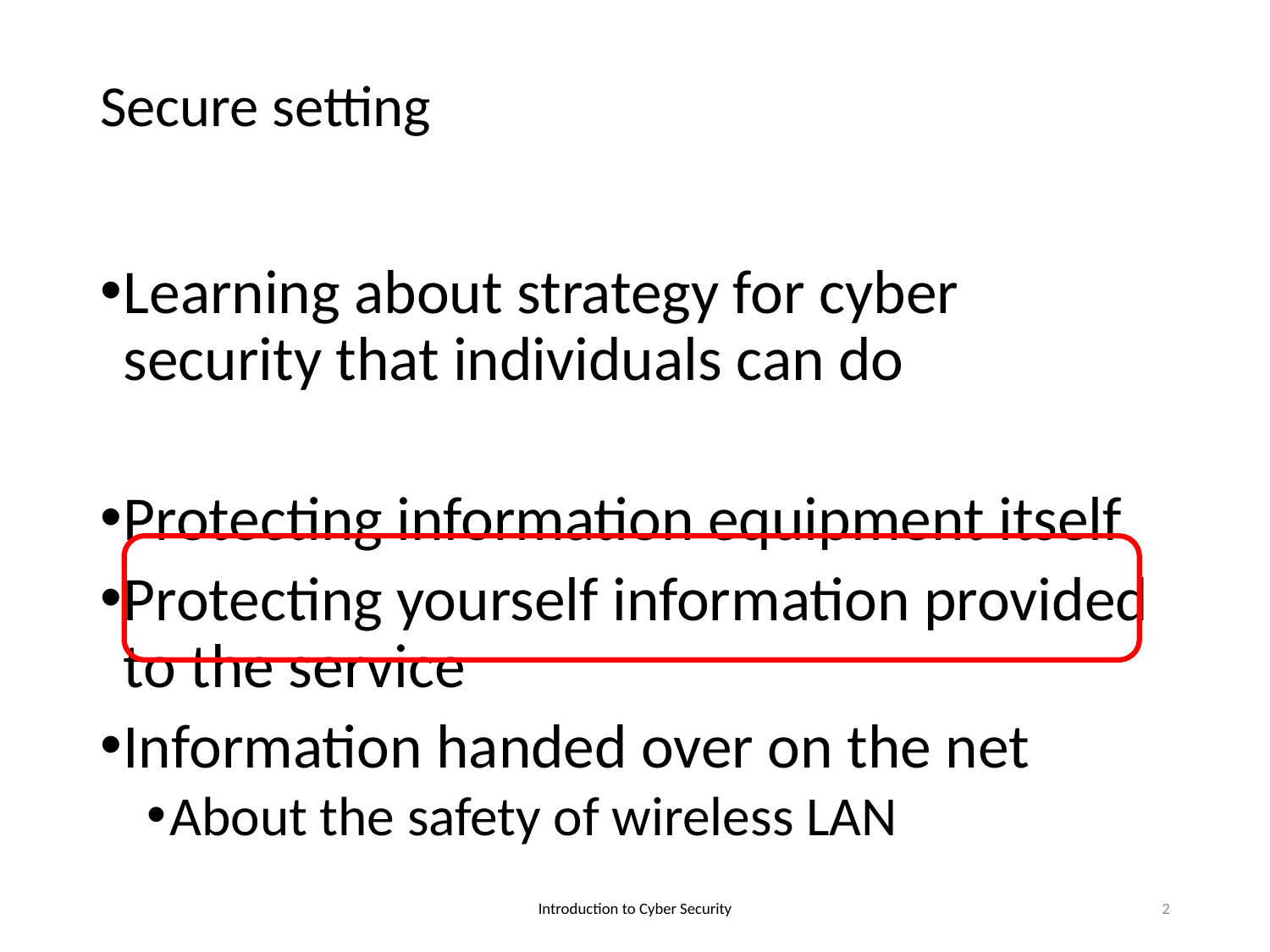

# Secure setting
Learning about strategy for cyber security that individuals can do

Protecting information equipment itself
Protecting yourself information provided to the service
Information handed over on the net
About the safety of wireless LAN

Introduction to Cyber Security
2